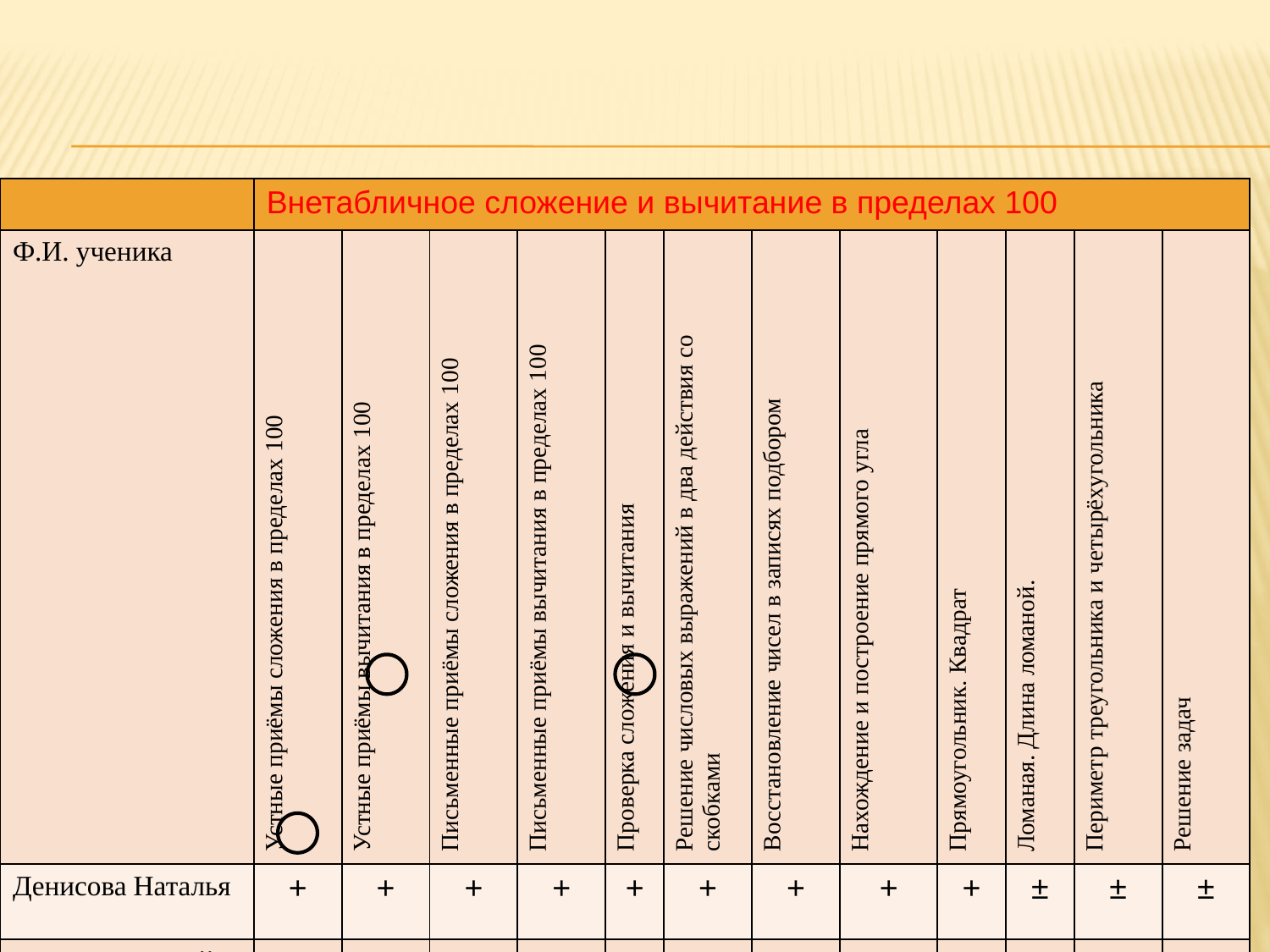

|  | Внетабличное сложение и вычитание в пределах 100 |  |  |  |  |  |  |  |  |  |  |  |
| --- | --- | --- | --- | --- | --- | --- | --- | --- | --- | --- | --- | --- |
| Ф.И. ученика | Устные приёмы сложения в пределах 100 | Устные приёмы вычитания в пределах 100 | Письменные приёмы сложения в пределах 100 | Письменные приёмы вычитания в пределах 100 | Проверка сложения и вычитания | Решение числовых выражений в два действия со скобками | Восстановление чисел в записях подбором | Нахождение и построение прямого угла | Прямоугольник. Квадрат | Ломаная. Длина ломаной. | Периметр треугольника и четырёхугольника | Решение задач |
| Денисова Наталья | + | + | + | + | + | + | + | + | + | ± | ± | ± |
| Игнатьев Сергей | ± | + | + | + | ± | ± | ± | + | + | ± | ± | ± |
| Ковалёв Антон | + | + | + | + | ± | + | + | + | + | ± | ± | ± |